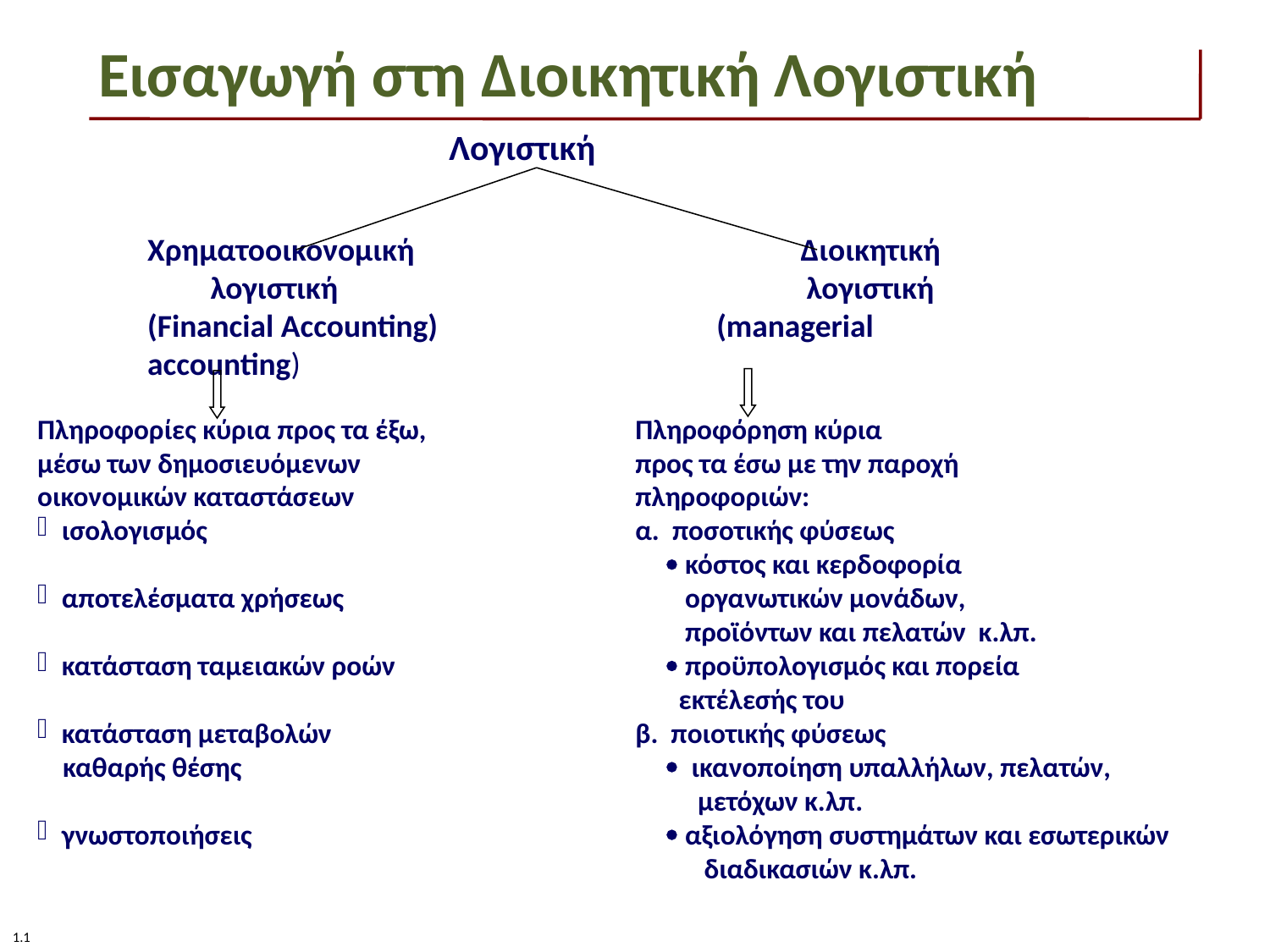

# Εισαγωγή στη Διοικητική Λογιστική
Λογιστική

	Χρηματοοικονομική	Διοικητική
	λογιστική	λογιστική
	(Financial Accounting)	(managerial accounting)

Πληροφορίες κύρια προς τα έξω,	Πληροφόρηση κύρια
μέσω των δημοσιευόμενων	προς τα έσω με την παροχή
οικονομικών καταστάσεων	πληροφοριών:
  ισολογισμός	α.  ποσοτικής φύσεως
		     • κόστος και κερδοφορία
  αποτελέσματα χρήσεως		  οργανωτικών μονάδων,
			  προϊόντων και πελατών  κ.λπ.
  κατάσταση ταμειακών ροών	     • προϋπολογισμός και πορεία
			 εκτέλεσής του
  κατάσταση μεταβολών	β.  ποιοτικής φύσεως
	    καθαρής θέσης	     •  ικανοποίηση υπαλλήλων, πελατών, 				    μετόχων κ.λπ.
  γνωστοποιήσεις	     • αξιολόγηση συστημάτων και εσωτερικών
			     διαδικασιών κ.λπ.
1.1